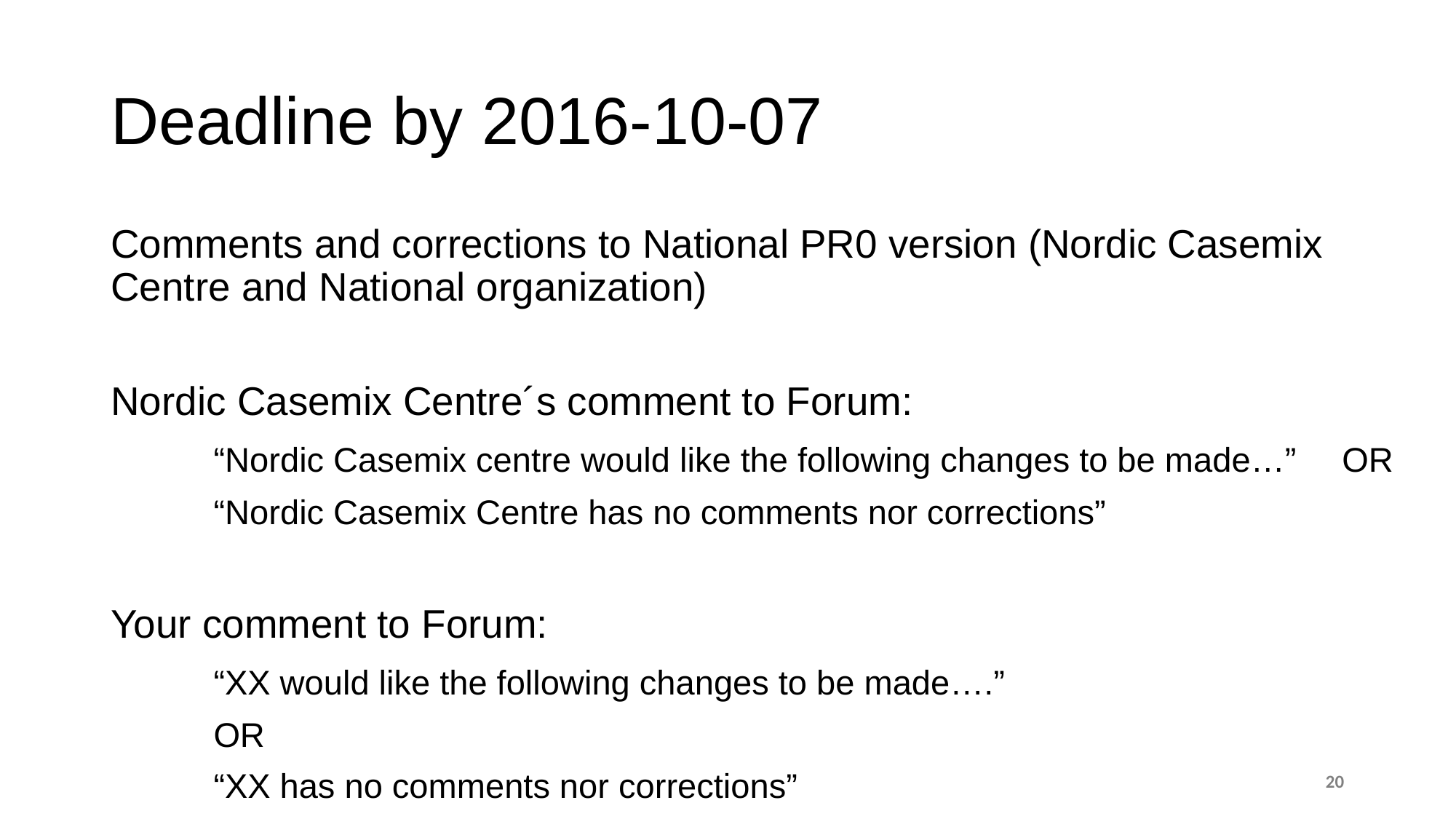

# Deadline by 2016-10-07
Comments and corrections to National PR0 version (Nordic Casemix Centre and National organization)

Nordic Casemix Centre´s comment to Forum:
	“Nordic Casemix centre would like the following changes to be made…”					OR
	“Nordic Casemix Centre has no comments nor corrections”

Your comment to Forum:
	“XX would like the following changes to be made….”
			OR
	“XX has no comments nor corrections”
20